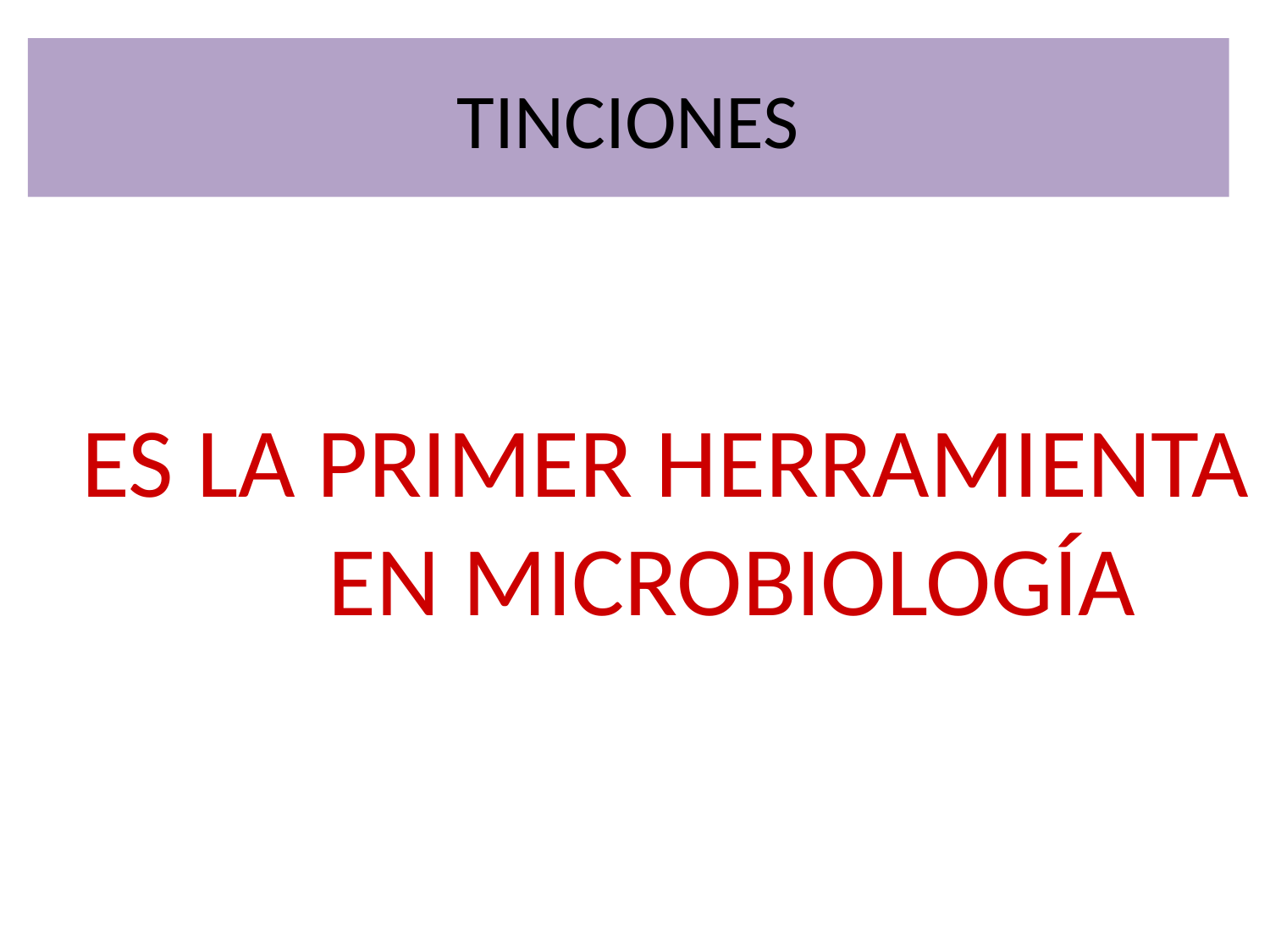

# TINCIONES

ES LA PRIMER HERRAMIENTA       EN MICROBIOLOGÍA